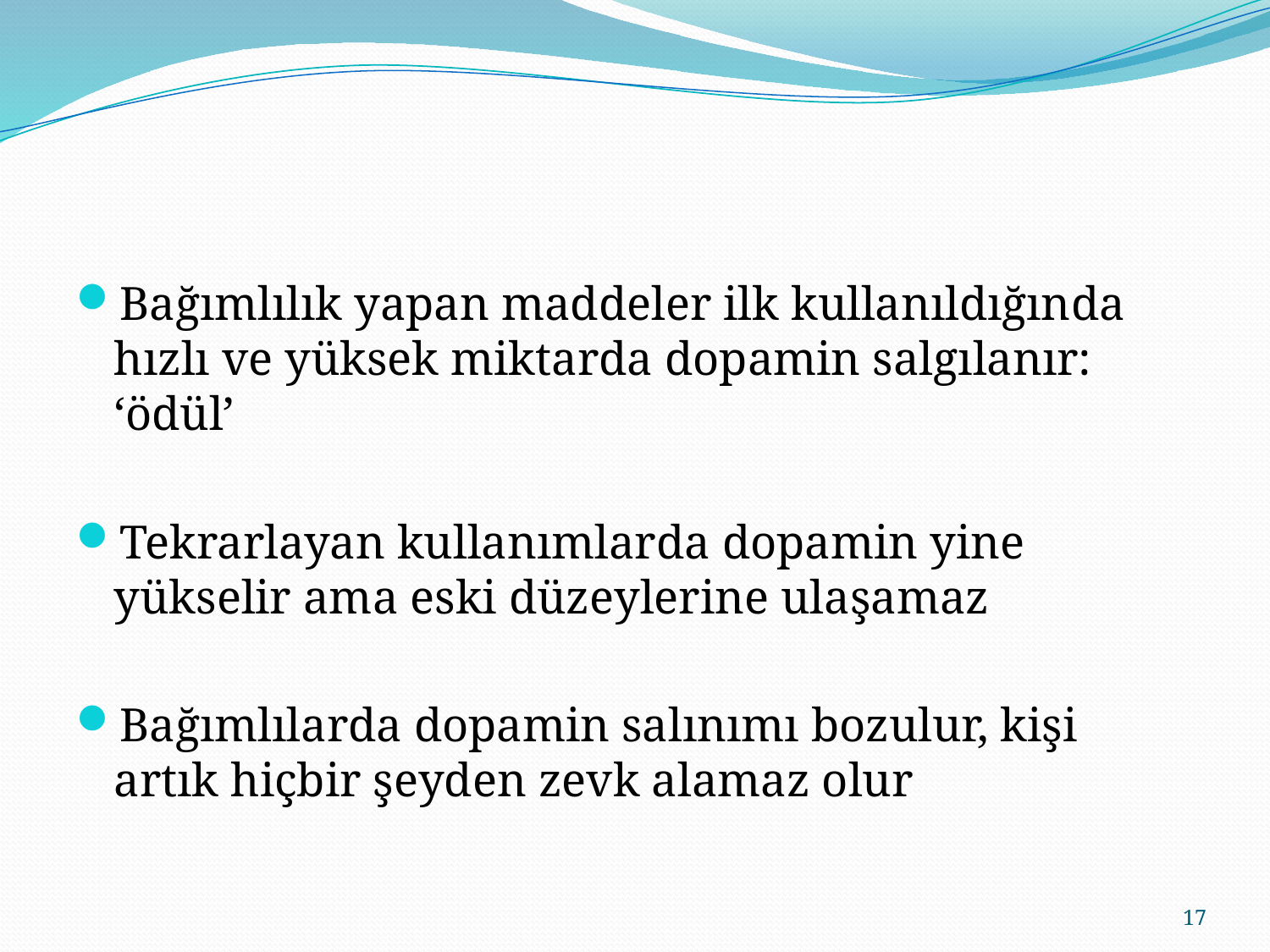

#
Bağımlılık yapan maddeler ilk kullanıldığında hızlı ve yüksek miktarda dopamin salgılanır: ‘ödül’

Tekrarlayan kullanımlarda dopamin yine yükselir ama eski düzeylerine ulaşamaz

Bağımlılarda dopamin salınımı bozulur, kişi artık hiçbir şeyden zevk alamaz olur

17